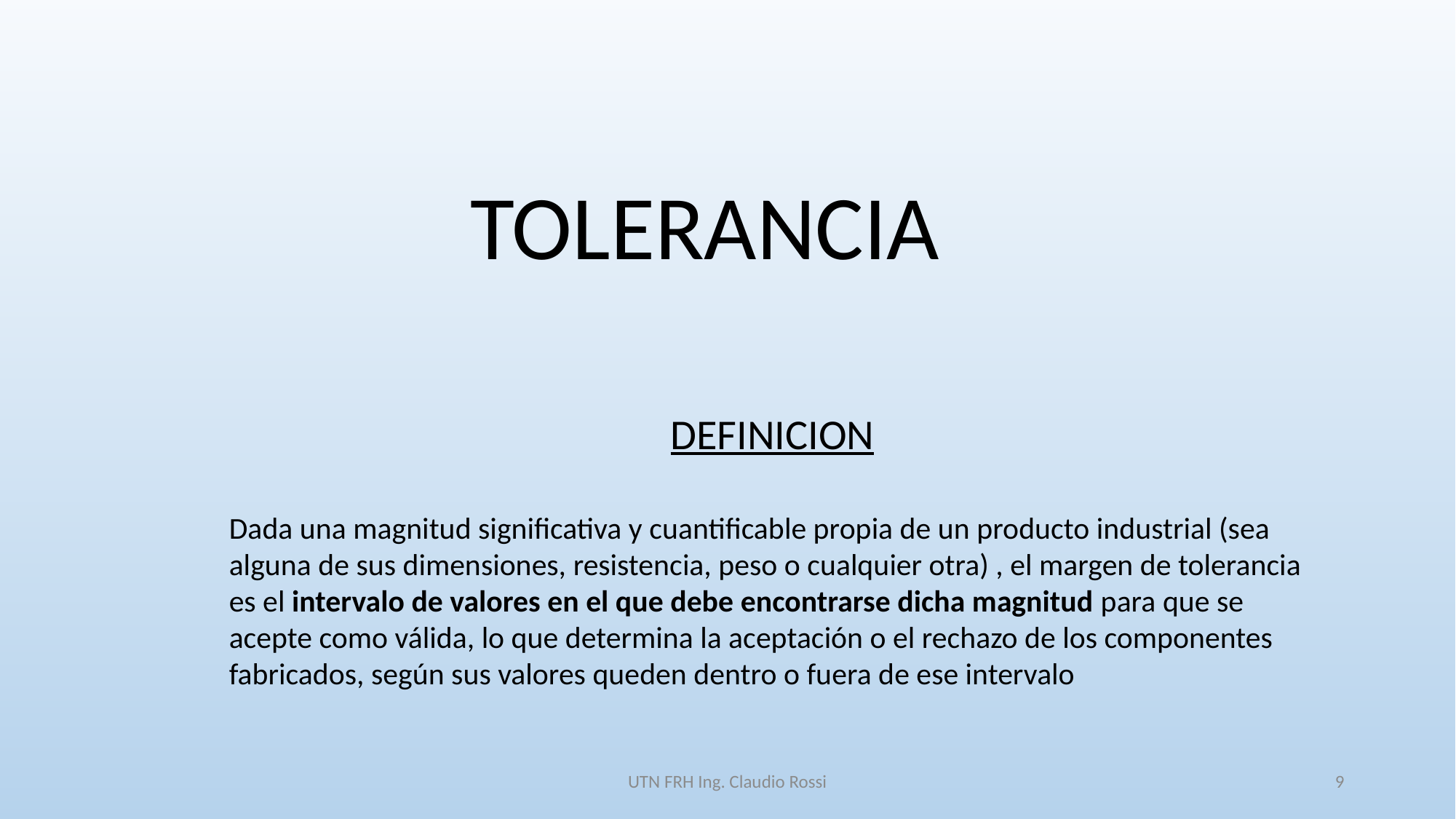

# TOLERANCIA
DEFINICION

Dada una magnitud significativa y cuantificable propia de un producto industrial (sea alguna de sus dimensiones, resistencia, peso o cualquier otra) , el margen de tolerancia es el intervalo de valores en el que debe encontrarse dicha magnitud para que se acepte como válida, lo que determina la aceptación o el rechazo de los componentes fabricados, según sus valores queden dentro o fuera de ese intervalo
UTN FRH Ing. Claudio Rossi
9